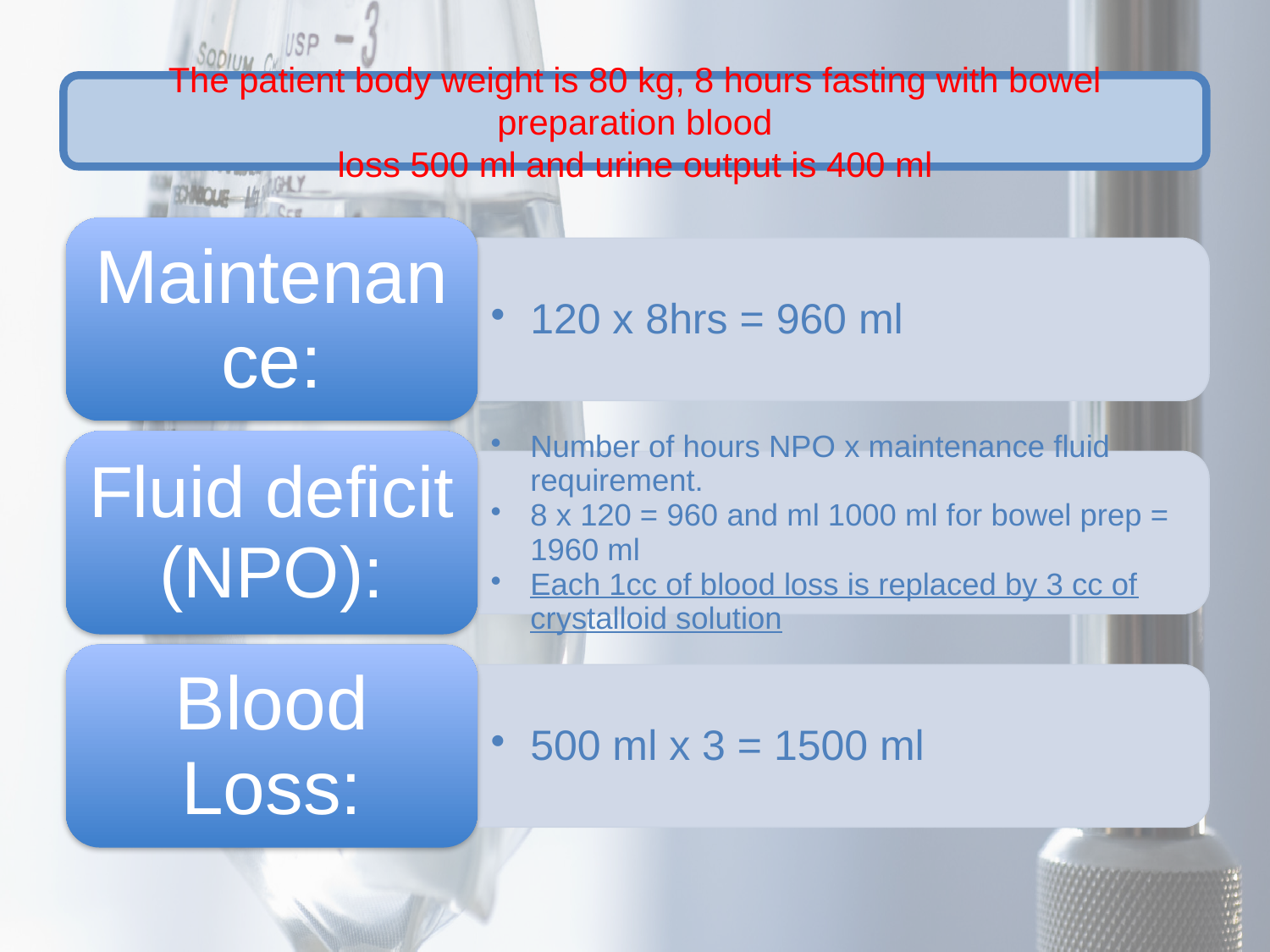

The patient body weight is 80 kg, 8 hours fasting with bowel preparation blood
loss 500 ml and urine output is 400 ml
120 x 8hrs = 960 ml
Fluid deficit (NPO):
Number of hours NPO x maintenance fluid requirement.
8 x 120 = 960 and ml 1000 ml for bowel prep = 1960 ml
Each 1cc of blood loss is replaced by 3 cc of crystalloid solution
Blood Loss:
500 ml x 3 = 1500 ml